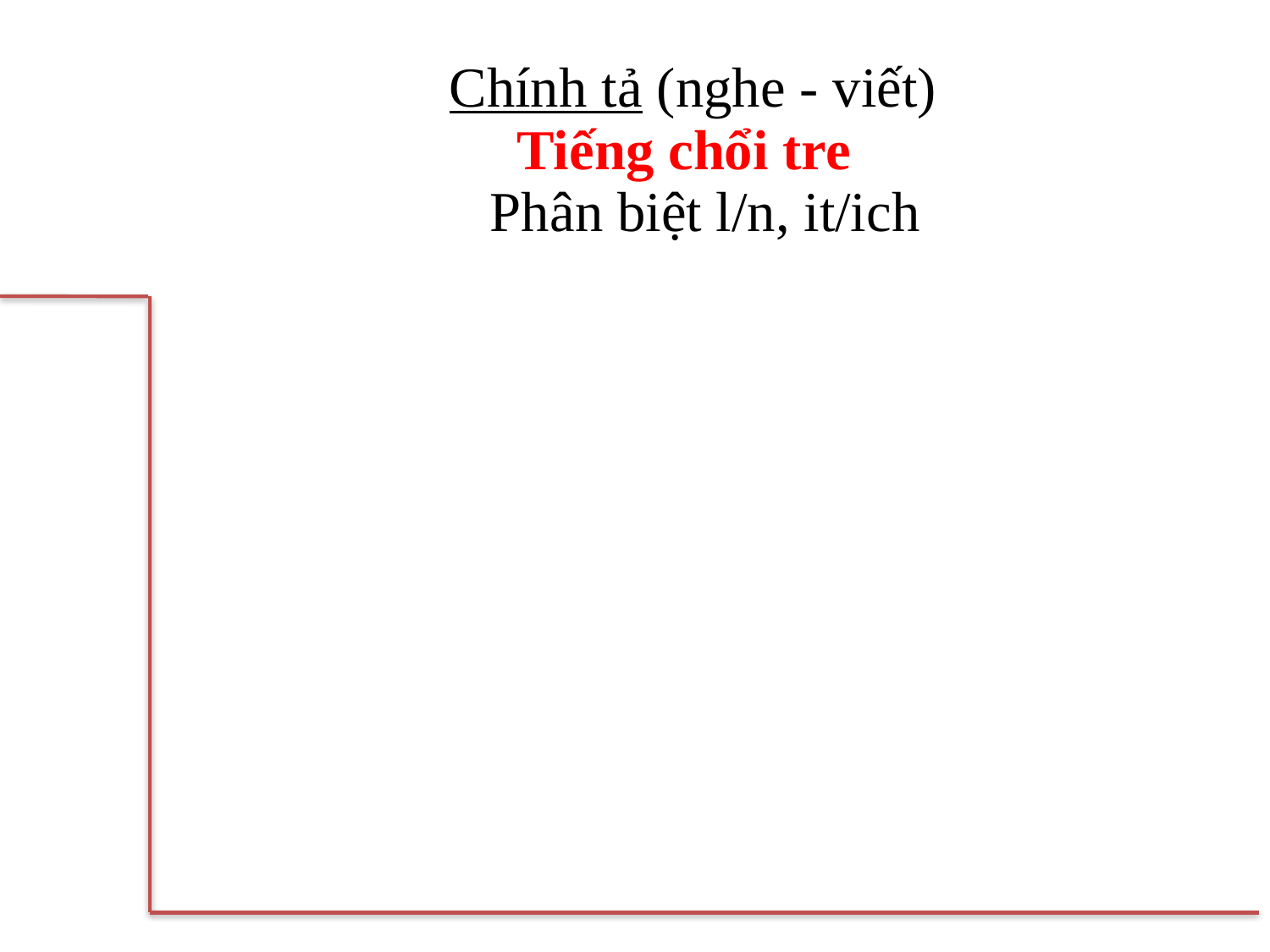

Chính tả (nghe - viết)
		     Tiếng chổi tre
                     Phân biệt l/n, it/ich